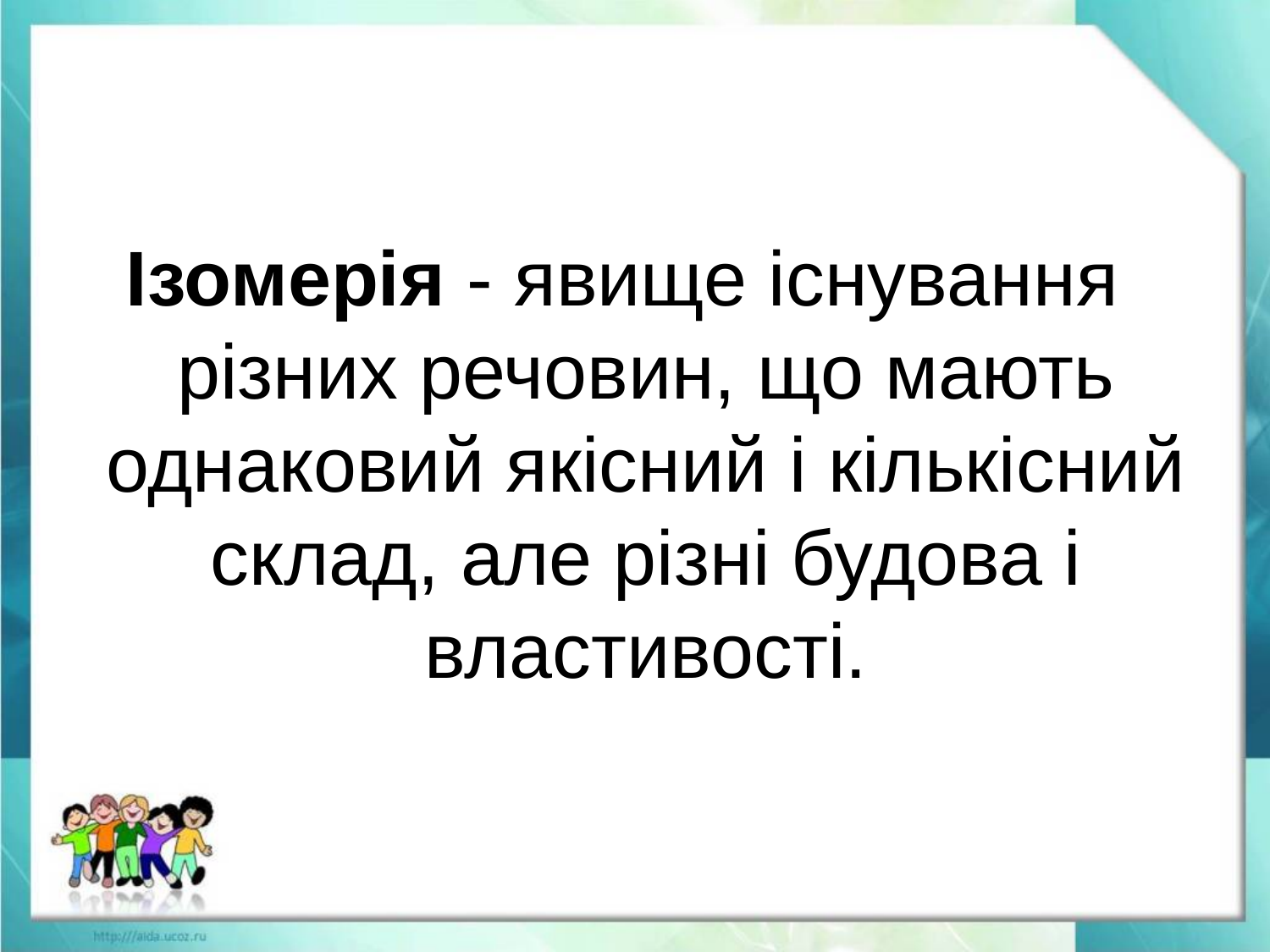

#
Ізомерія - явище існування різних речовин, що мають однаковий якісний і кількісний склад, але різні будова і властивості.